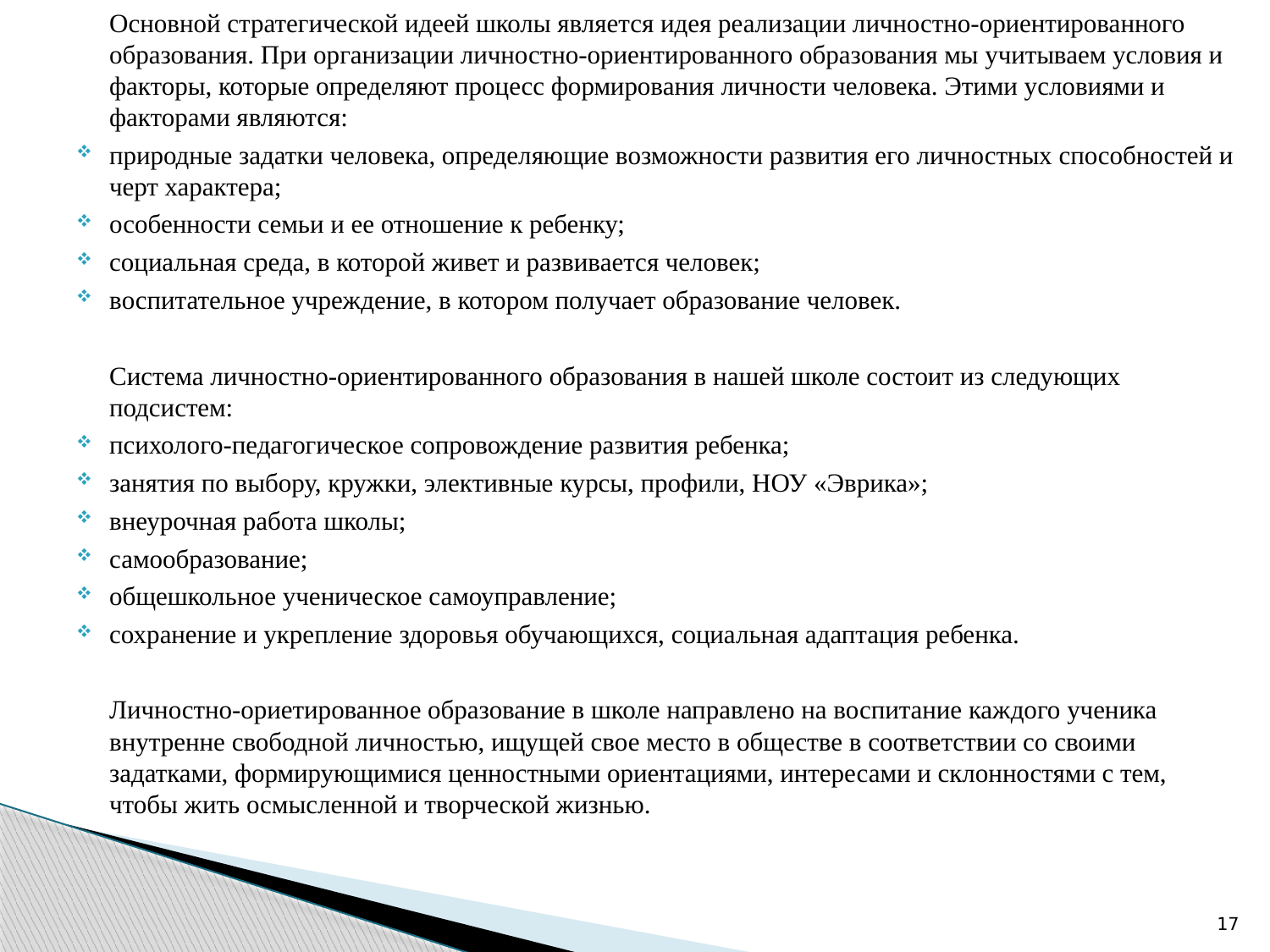

# Основной стратегической идеей школы является идея реализации личностно-ориентированного образования. При организации личностно-ориентированного образования мы учитываем условия и факторы, которые определяют процесс формирования личности человека. Этими условиями и факторами являются:
природные задатки человека, определяющие возможности развития его личностных способностей и черт характера;
особенности семьи и ее отношение к ребенку;
социальная среда, в которой живет и развивается человек;
воспитательное учреждение, в котором получает образование человек.

		Система личностно-ориентированного образования в нашей школе состоит из следующих подсистем:
психолого-педагогическое сопровождение развития ребенка;
занятия по выбору, кружки, элективные курсы, профили, НОУ «Эврика»;
внеурочная работа школы;
самообразование;
общешкольное ученическое самоуправление;
сохранение и укрепление здоровья обучающихся, социальная адаптация ребенка.

		Личностно-ориетированное образование в школе направлено на воспитание каждого ученика внутренне свободной личностью, ищущей свое место в обществе в соответствии со своими задатками, формирующимися ценностными ориентациями, интересами и склонностями с тем, чтобы жить осмысленной и творческой жизнью.

17